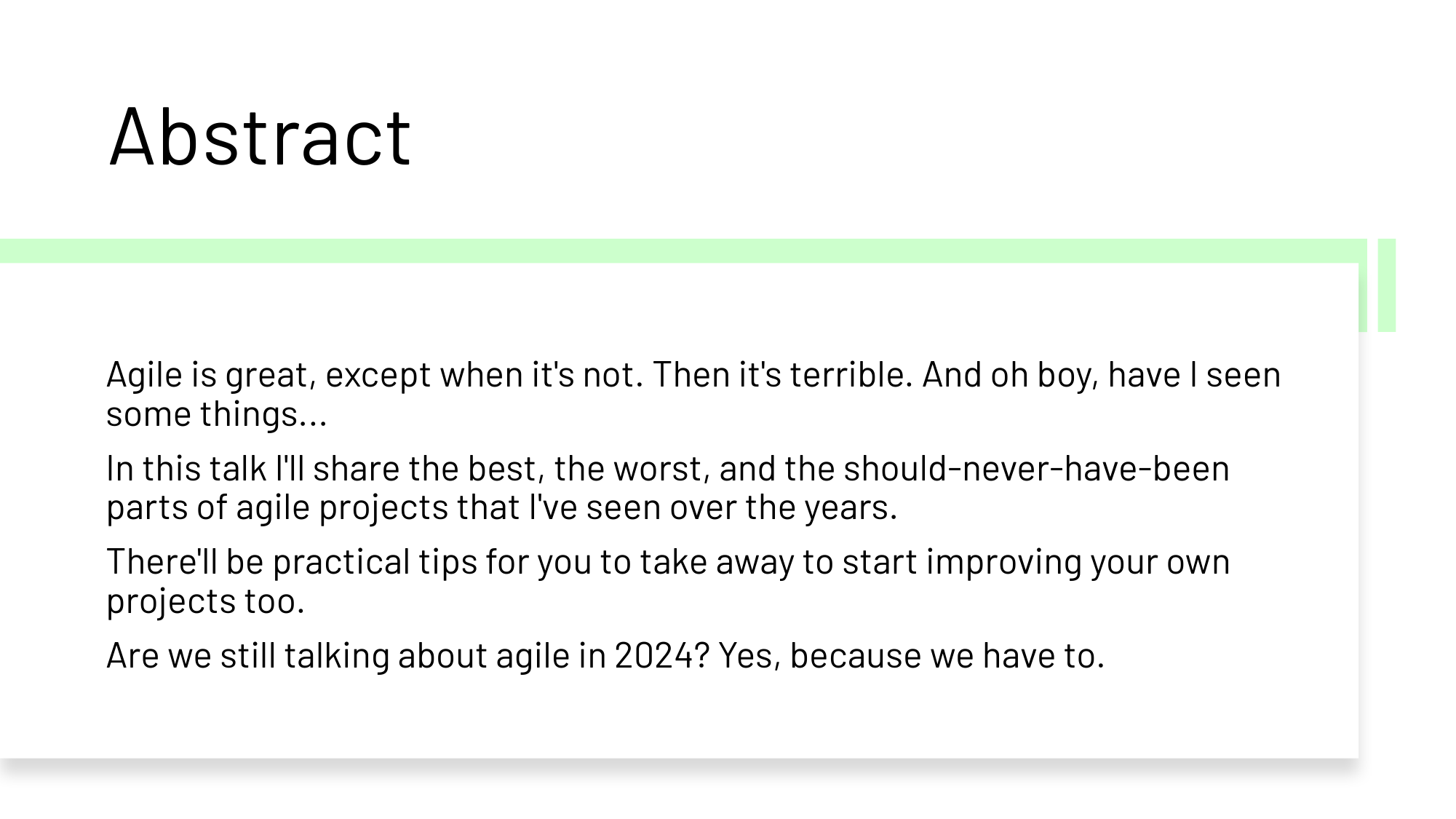

# Abstract

Agile is great, except when it's not. Then it's terrible. And oh boy, have I seen some things...
In this talk I'll share the best, the worst, and the should-never-have-been parts of agile projects that I've seen over the years.
There'll be practical tips for you to take away to start improving your own projects too.
Are we still talking about agile in 2024? Yes, because we have to.